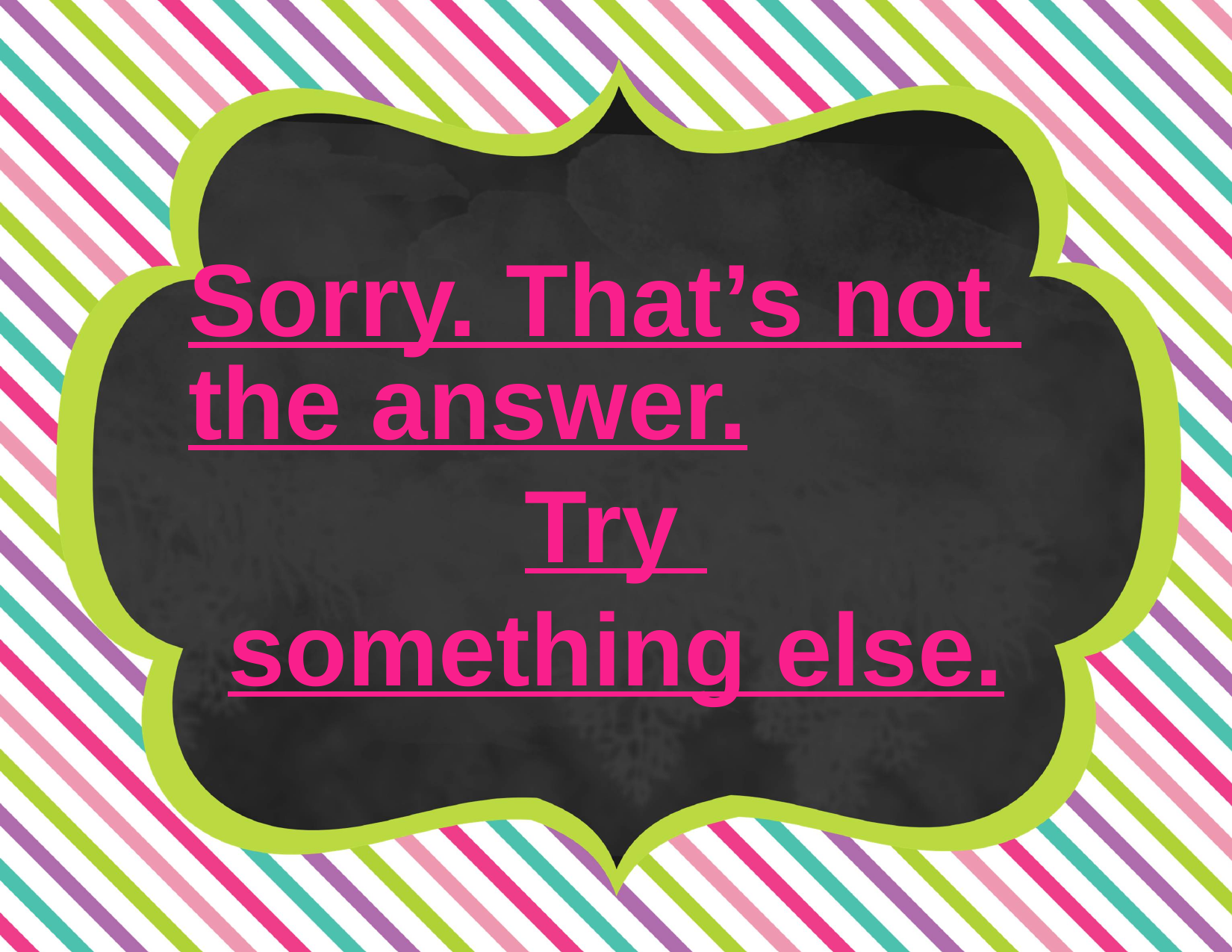

Sorry. That’s not the answer.
Try something else.